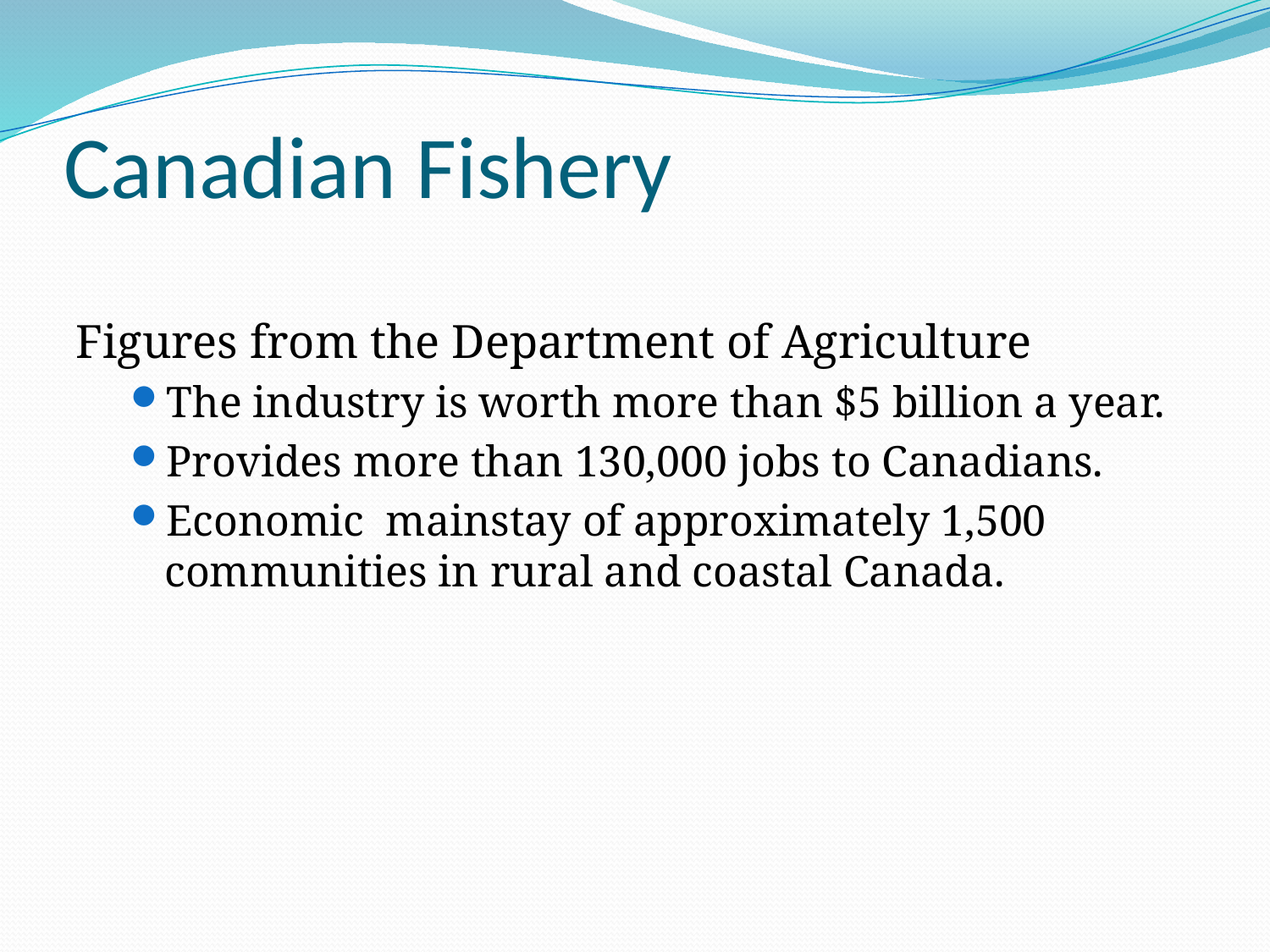

# Canadian Fishery

Figures from the Department of Agriculture
The industry is worth more than $5 billion a year.
Provides more than 130,000 jobs to Canadians.
Economic  mainstay of approximately 1,500 communities in rural and coastal Canada.